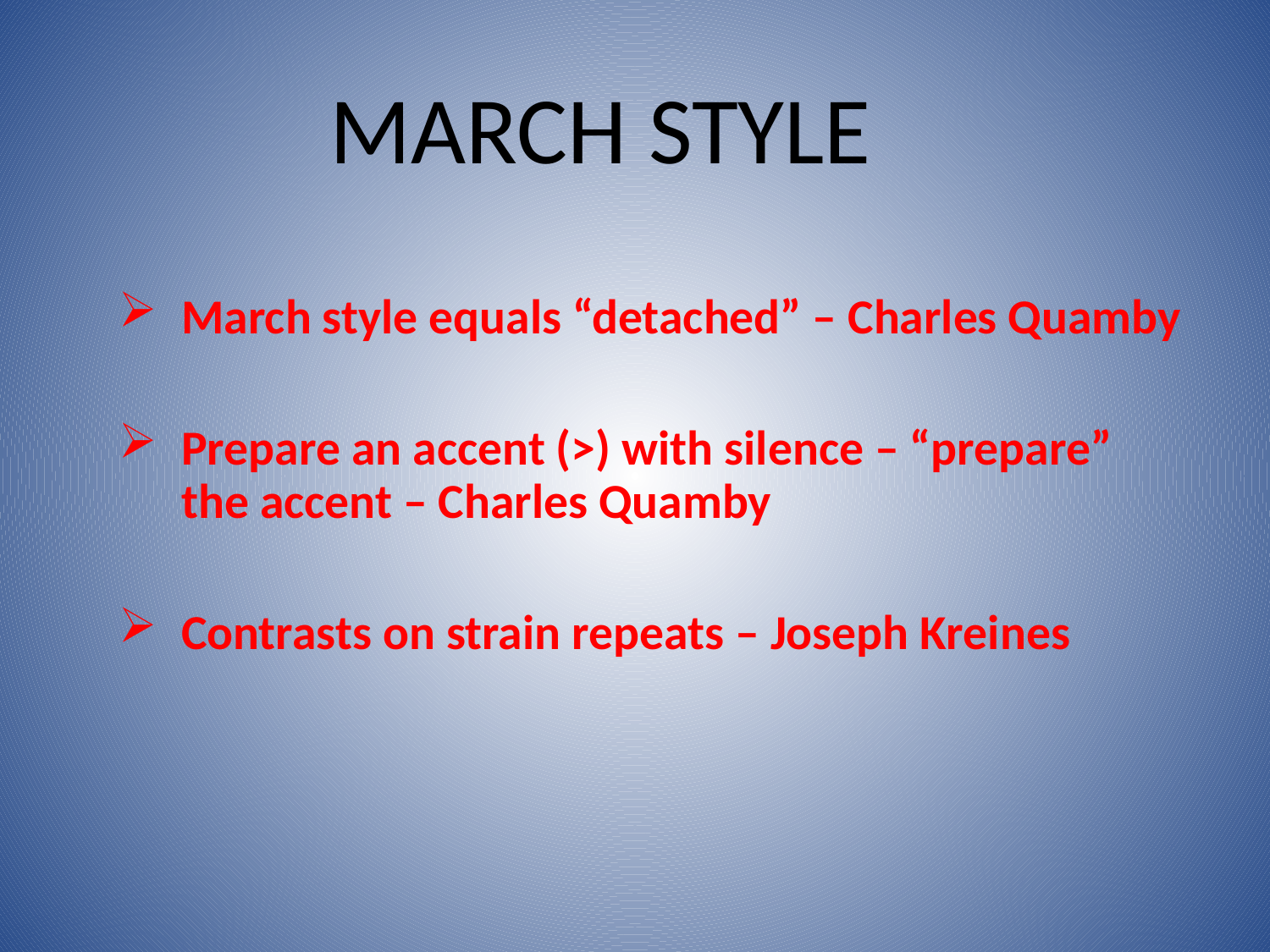

# MARCH STYLE
March style equals “detached” – Charles Quamby

Prepare an accent (>) with silence – “prepare” the accent – Charles Quamby

Contrasts on strain repeats – Joseph Kreines